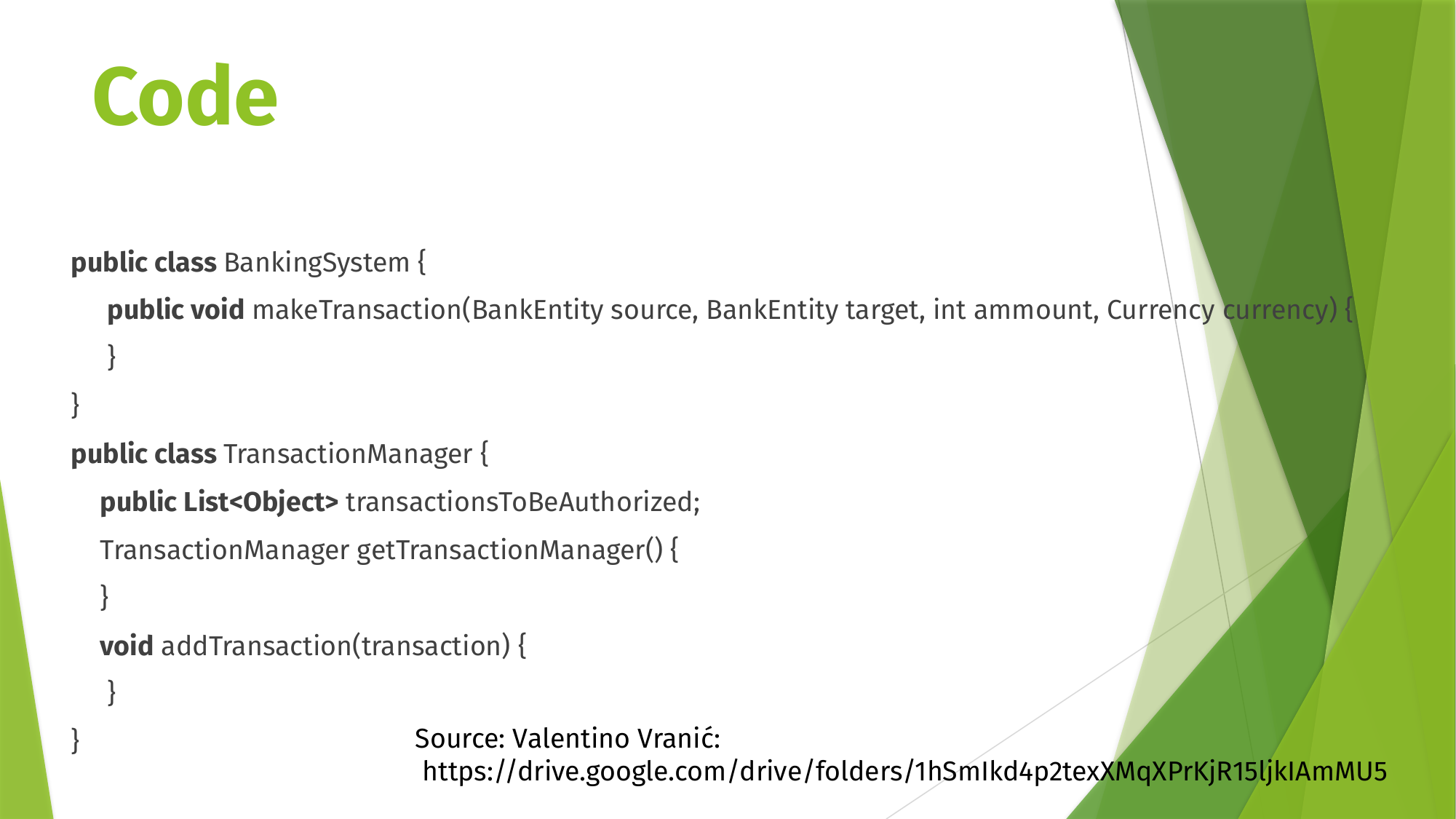

# Code
public class BankingSystem {
     public void makeTransaction(BankEntity source, BankEntity target, int ammount, Currency currency) {
     }
}
public class TransactionManager {
    public List<Object> transactionsToBeAuthorized;
    TransactionManager getTransactionManager() {
    }
    void addTransaction(transaction) {
     }
}

Source: Valentino Vranić:
 https://drive.google.com/drive/folders/1hSmIkd4p2texXMqXPrKjR15ljkIAmMU5